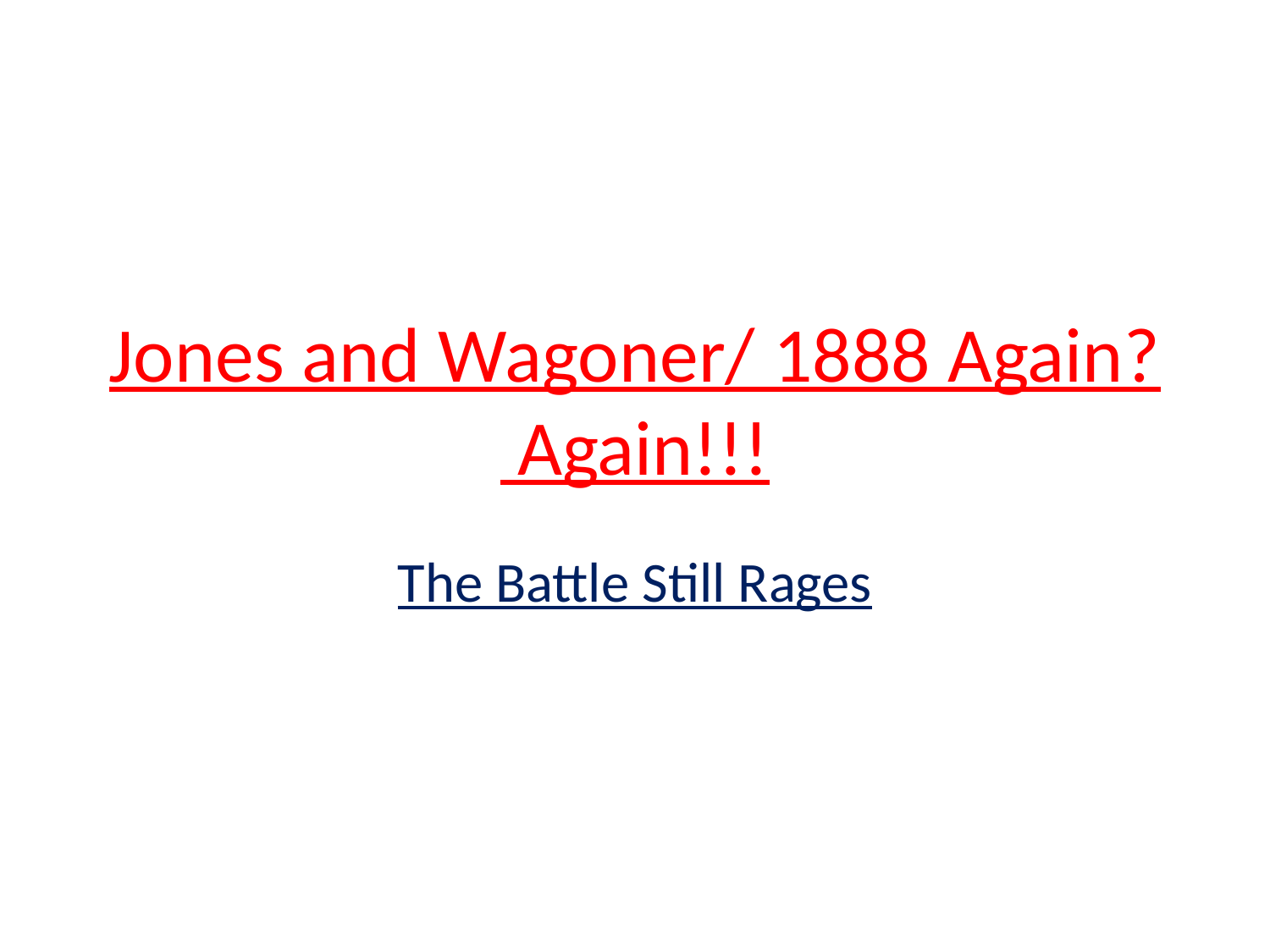

# Jones and Wagoner/ 1888 Again?  Again!!!
The Battle Still Rages